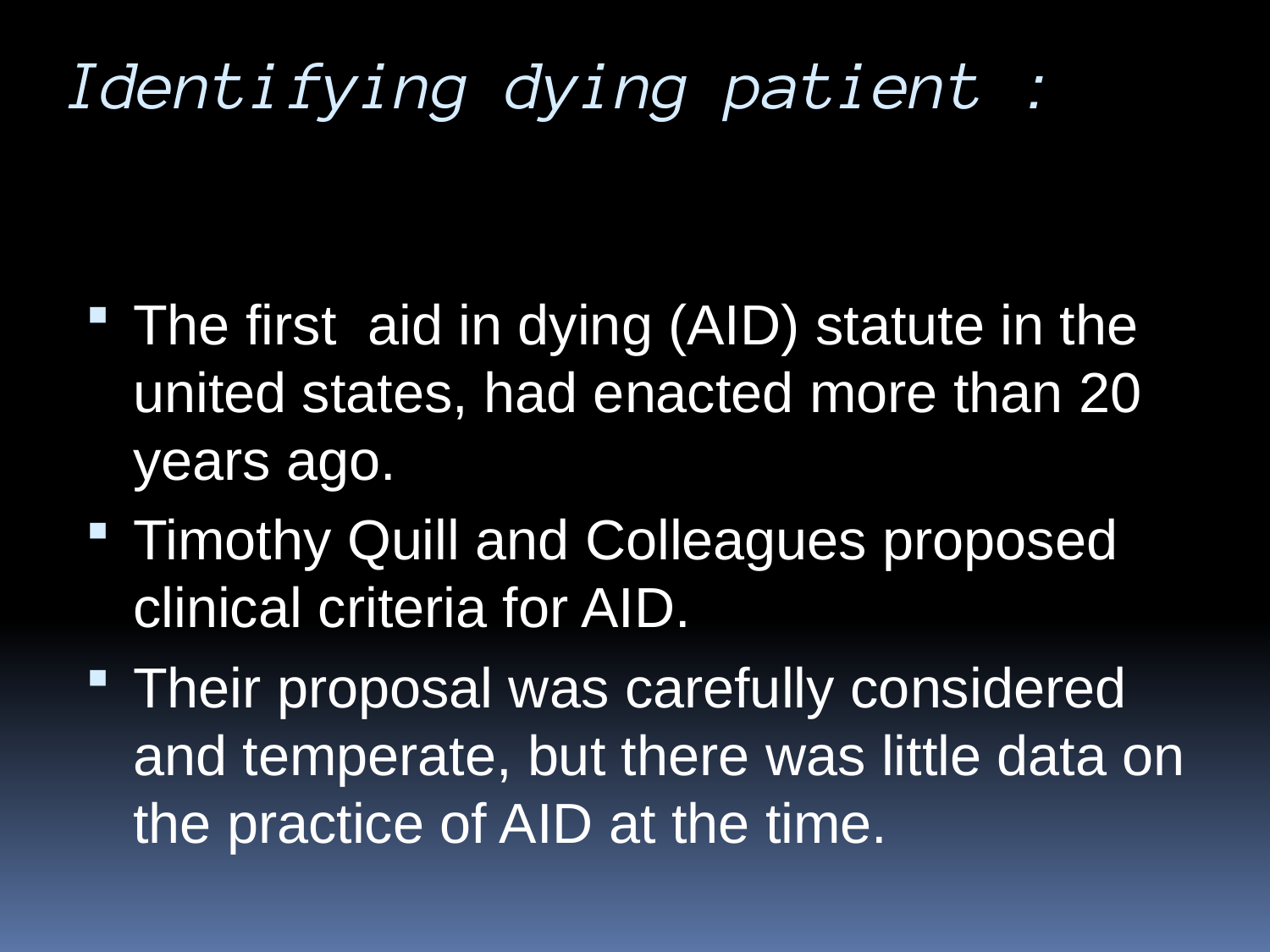

# Identifying dying patient :
The first  aid in dying (AID) statute in the united states, had enacted more than 20 years ago.
Timothy Quill and Colleagues proposed clinical criteria for AID.
Their proposal was carefully considered and temperate, but there was little data on the practice of AID at the time.